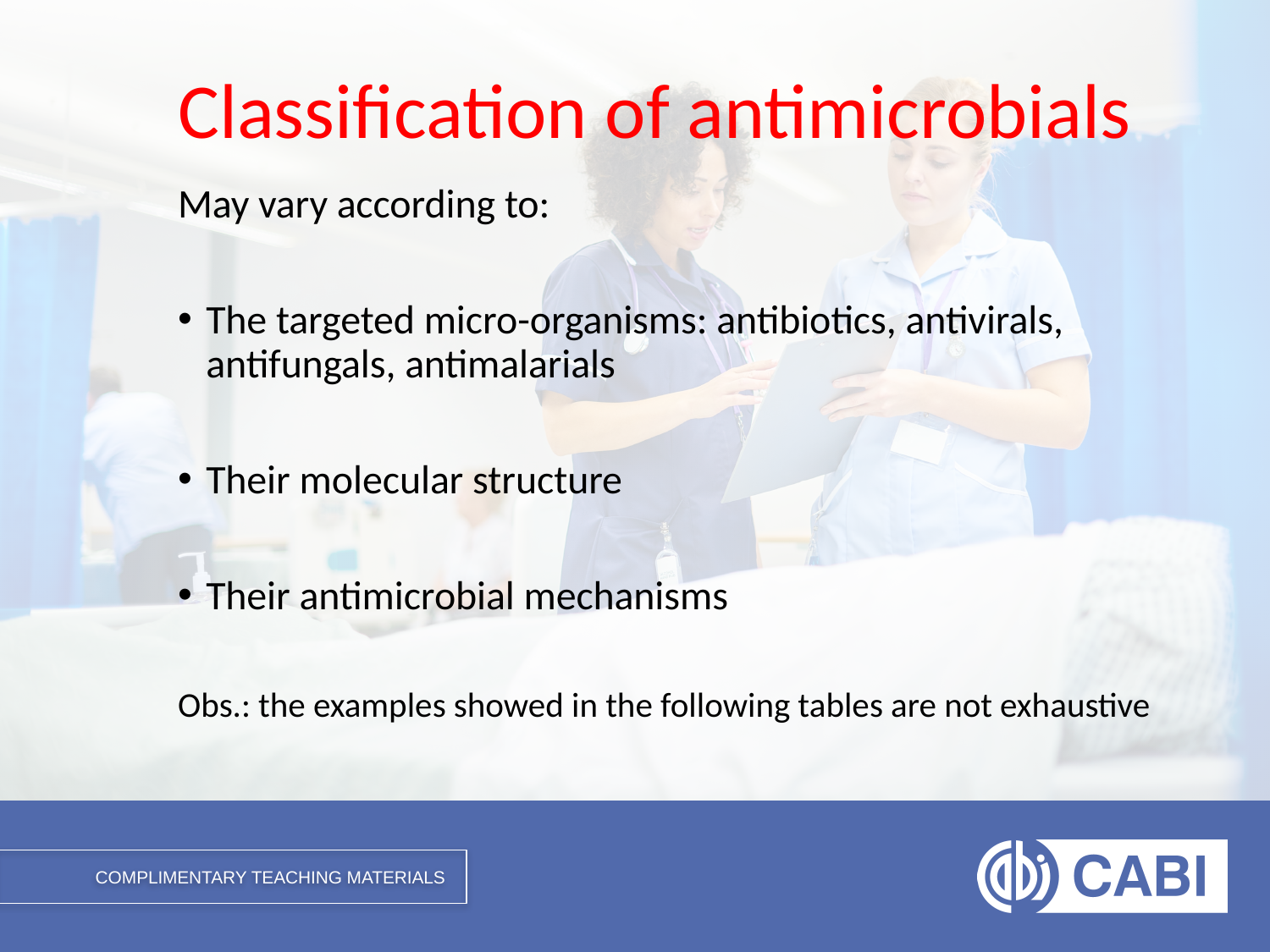

# Classification of antimicrobials
May vary according to:

The targeted micro-organisms: antibiotics, antivirals, antifungals, antimalarials

Their molecular structure

Their antimicrobial mechanisms

Obs.: the examples showed in the following tables are not exhaustive